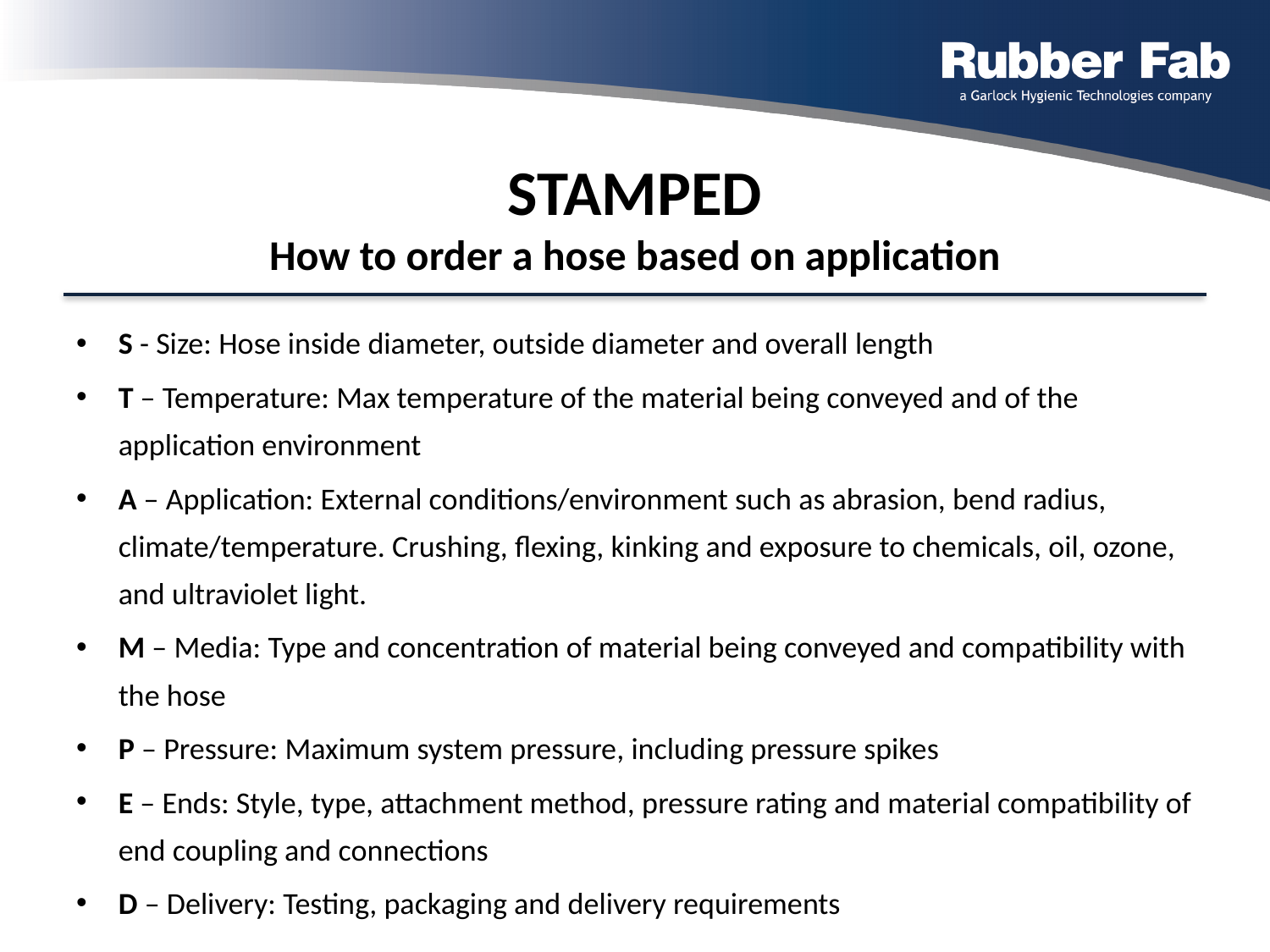

# STAMPED How to order a hose based on application
S - Size: Hose inside diameter, outside diameter and overall length
T – Temperature: Max temperature of the material being conveyed and of the application environment
A – Application: External conditions/environment such as abrasion, bend radius, climate/temperature. Crushing, flexing, kinking and exposure to chemicals, oil, ozone, and ultraviolet light.
M – Media: Type and concentration of material being conveyed and compatibility with the hose
P – Pressure: Maximum system pressure, including pressure spikes
E – Ends: Style, type, attachment method, pressure rating and material compatibility of end coupling and connections
D – Delivery: Testing, packaging and delivery requirements